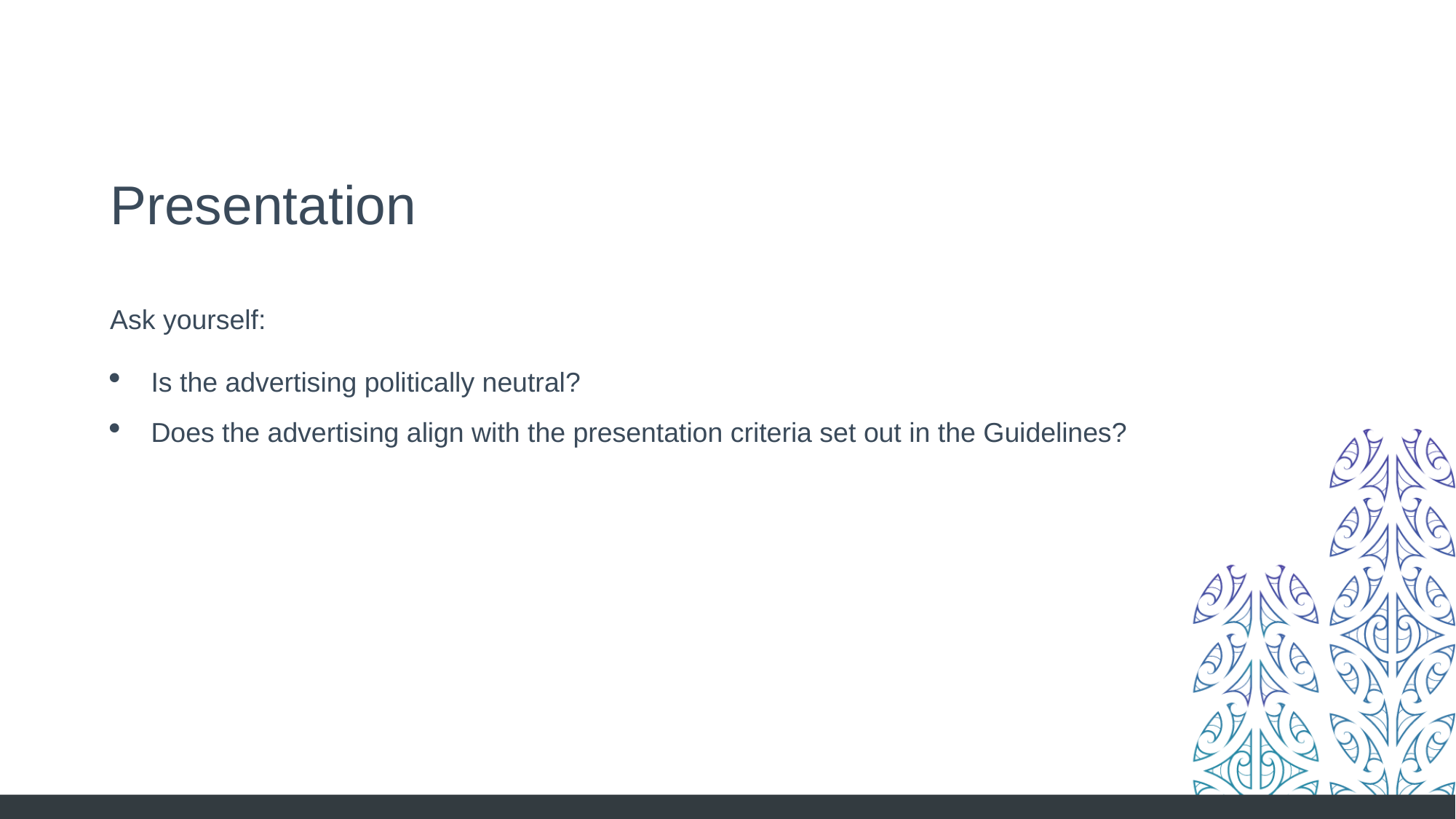

# Presentation
Ask yourself:
Is the advertising politically neutral?
Does the advertising align with the presentation criteria set out in the Guidelines?